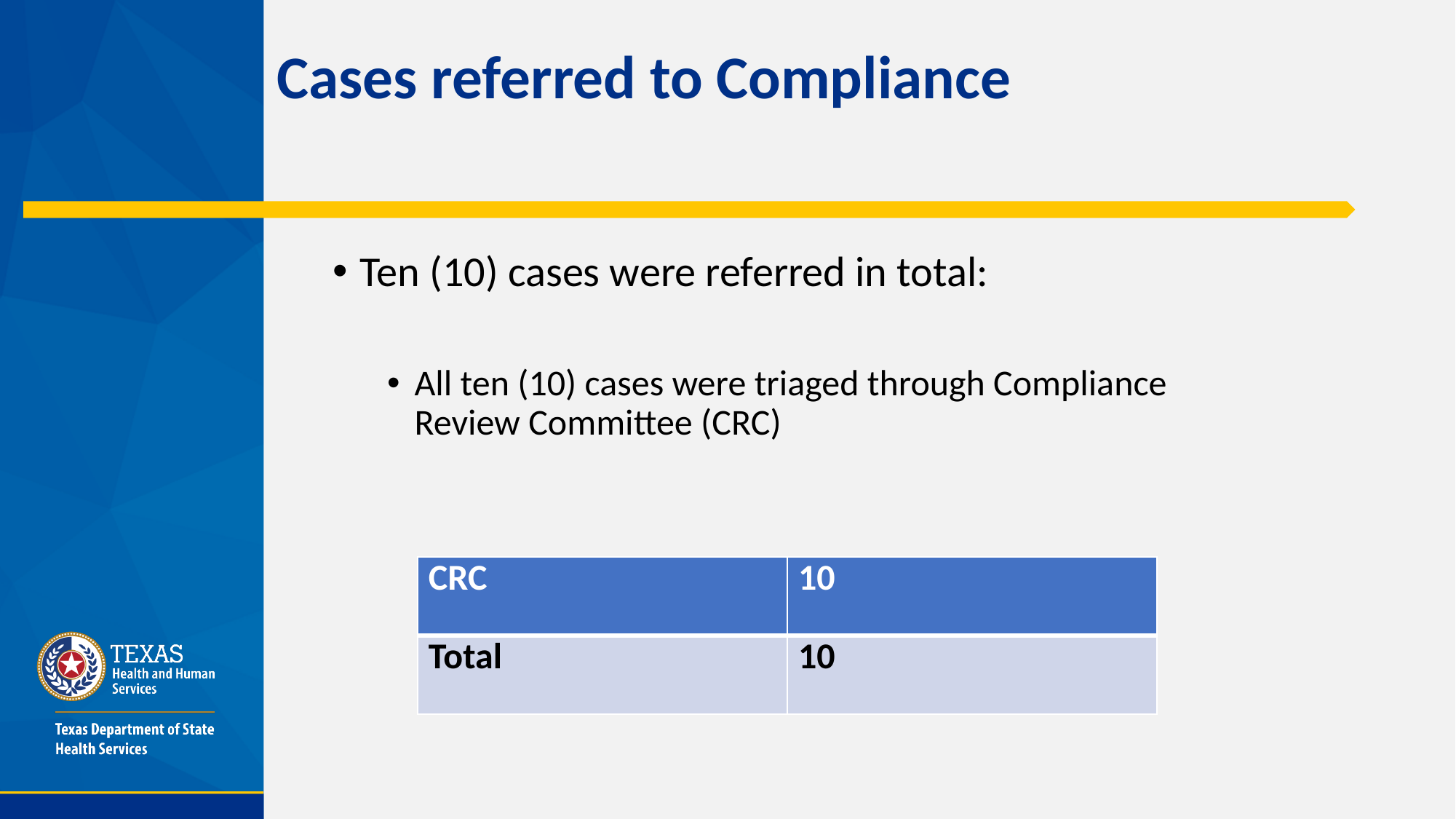

# Cases referred to Compliance
Ten (10) cases were referred in total:

All ten (10) cases were triaged through Compliance Review Committee (CRC)
| CRC | 10 |
| --- | --- |
| Total | 10 |